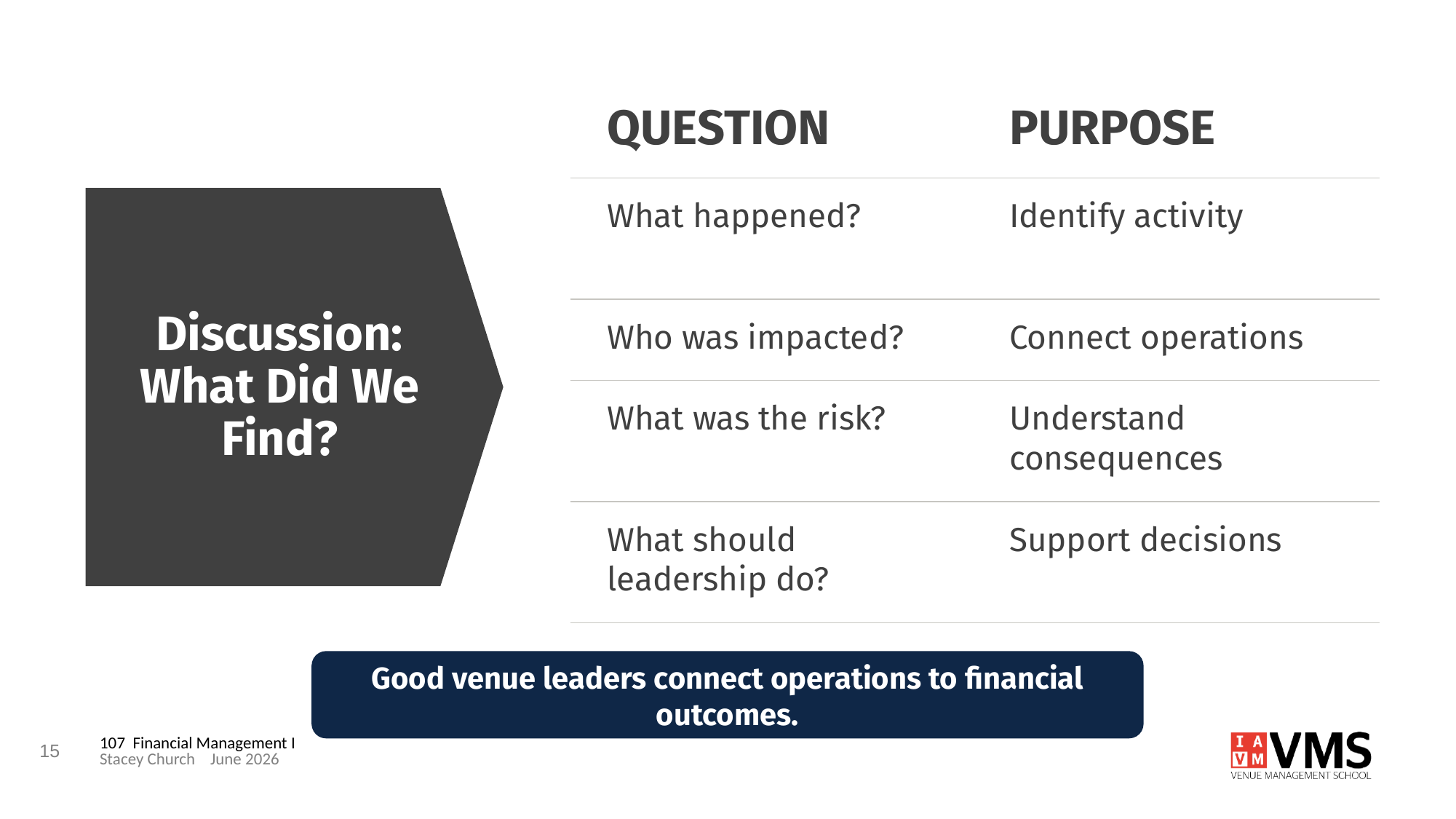

| QUESTION | PURPOSE |
| --- | --- |
| What happened? | Identify activity |
| Who was impacted? | Connect operations |
| What was the risk? | Understand consequences |
| What should leadership do? | Support decisions |

# Discussion: What Did We Find?
Good venue leaders connect operations to financial outcomes.